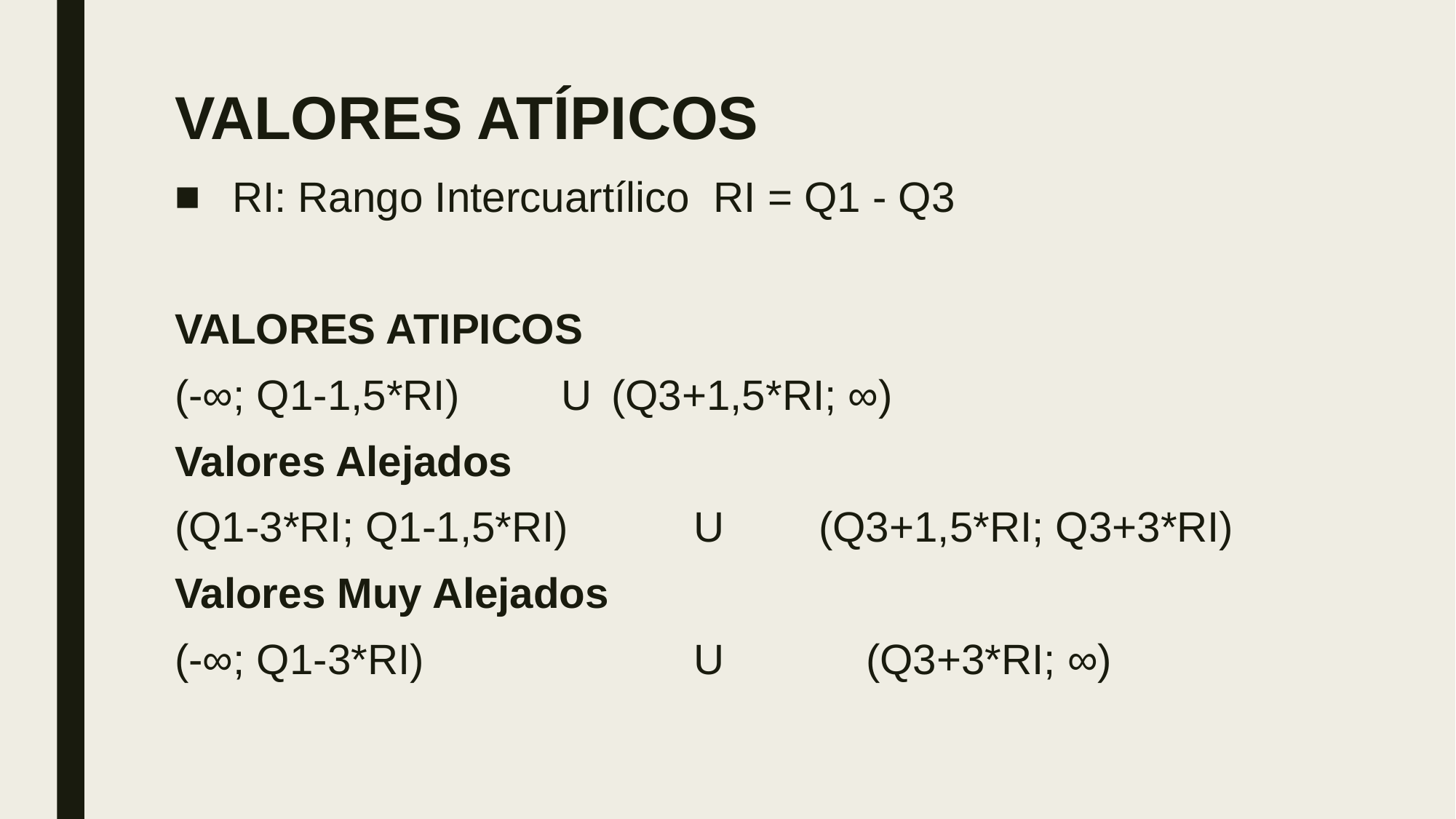

# VALORES ATÍPICOS
 RI: Rango Intercuartílico  RI = Q1 - Q3

VALORES ATIPICOS
(-∞; Q1-1,5*RI) 	     U	(Q3+1,5*RI; ∞)
Valores Alejados
(Q1-3*RI; Q1-1,5*RI)	       U        (Q3+1,5*RI; Q3+3*RI)
Valores Muy Alejados
(-∞; Q1-3*RI) 	      	       U            (Q3+3*RI; ∞)